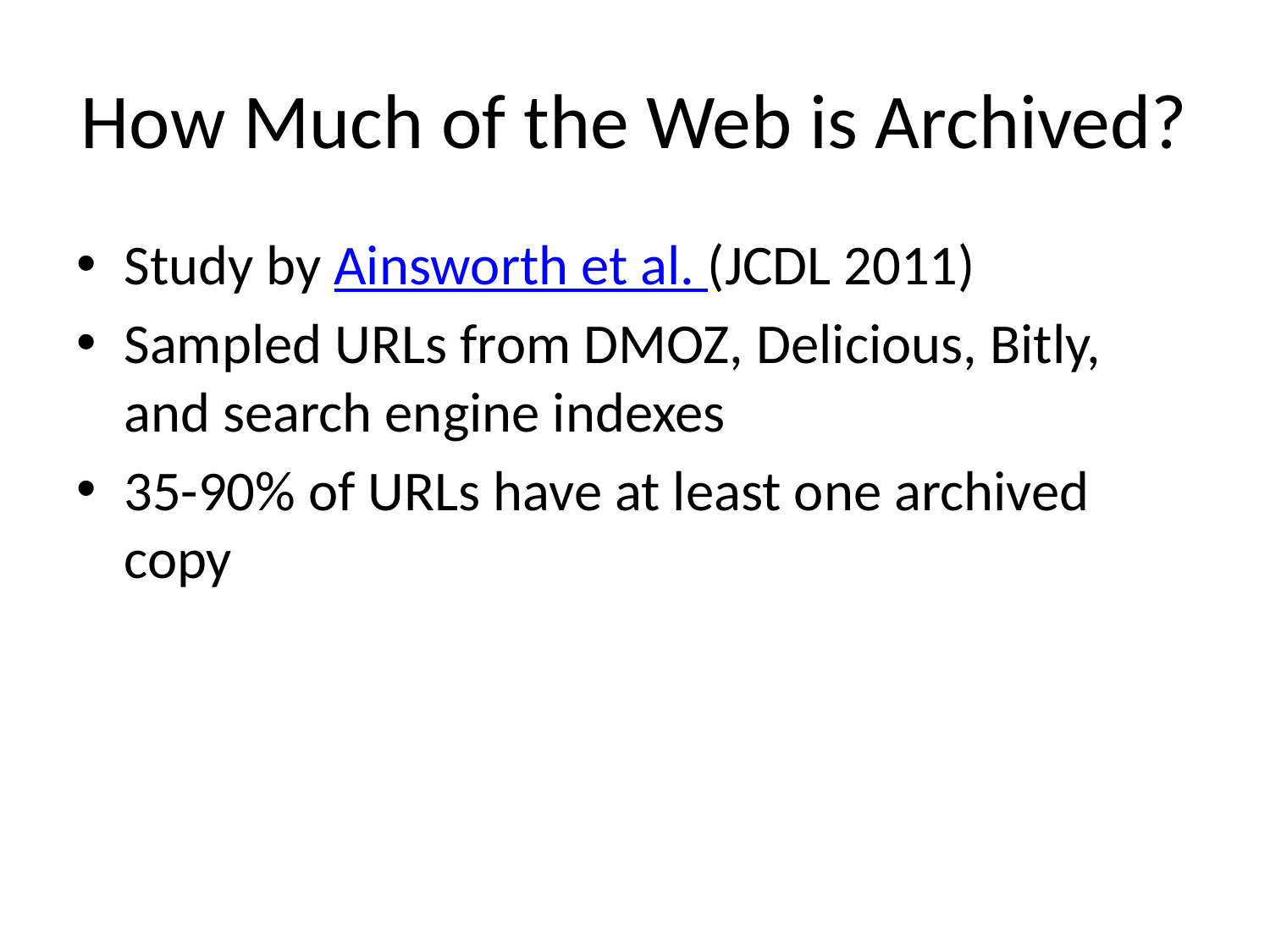

# How Much of the Web is Archived?
Study by Ainsworth et al. (JCDL 2011)
Sampled URLs from DMOZ, Delicious, Bitly, and search engine indexes
35-90% of URLs have at least one archived copy